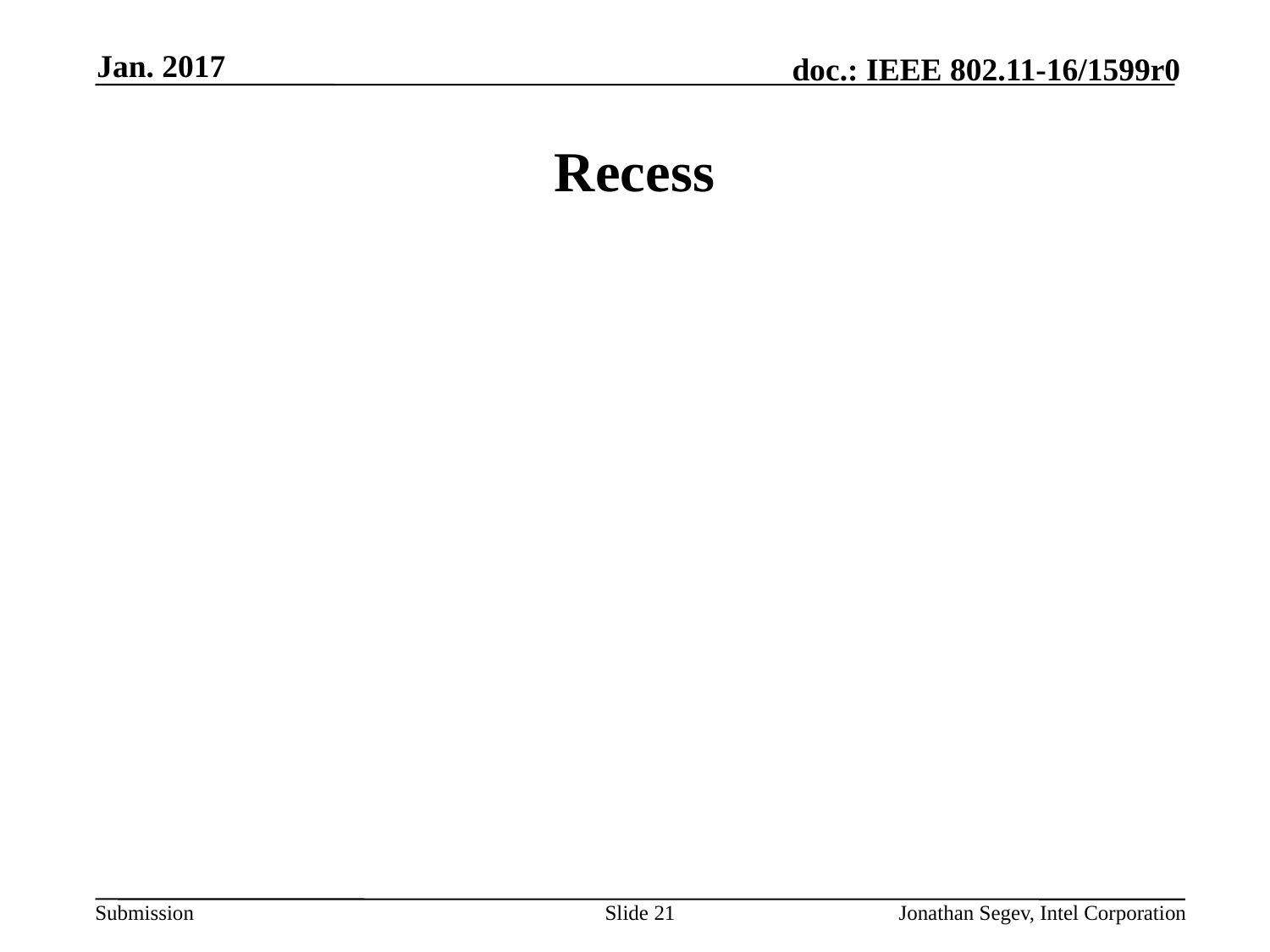

Jan. 2017
# Recess

Slide 21
Jonathan Segev, Intel Corporation